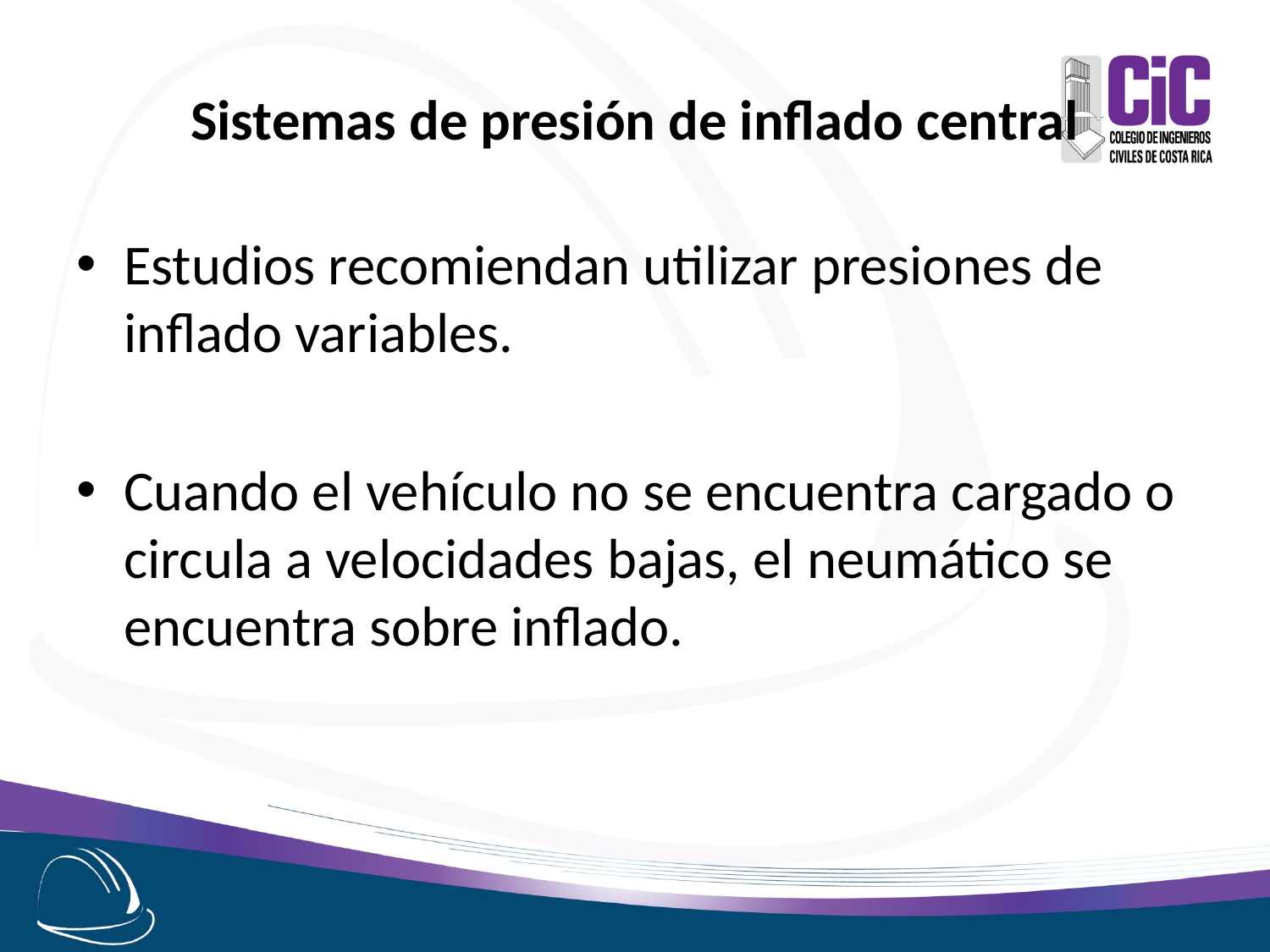

# Sistemas de presión de inflado central
Estudios recomiendan utilizar presiones de inflado variables.

Cuando el vehículo no se encuentra cargado o circula a velocidades bajas, el neumático se encuentra sobre inflado.